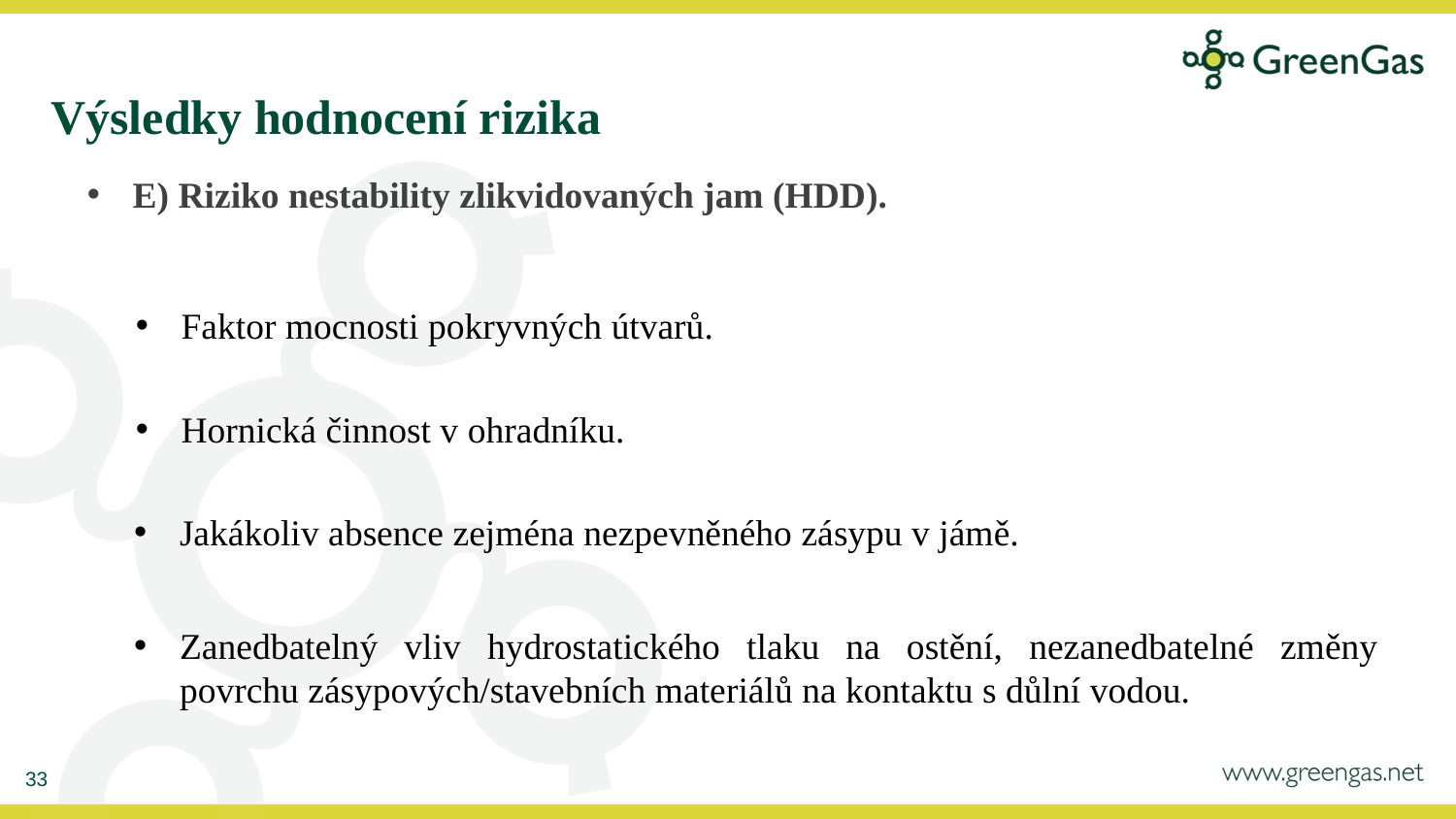

Výsledky hodnocení rizika
E) Riziko nestability zlikvidovaných jam (HDD).
Faktor mocnosti pokryvných útvarů.
Hornická činnost v ohradníku.
Jakákoliv absence zejména nezpevněného zásypu v jámě.
Zanedbatelný vliv hydrostatického tlaku na ostění, nezanedbatelné změny povrchu zásypových/stavebních materiálů na kontaktu s důlní vodou.
33